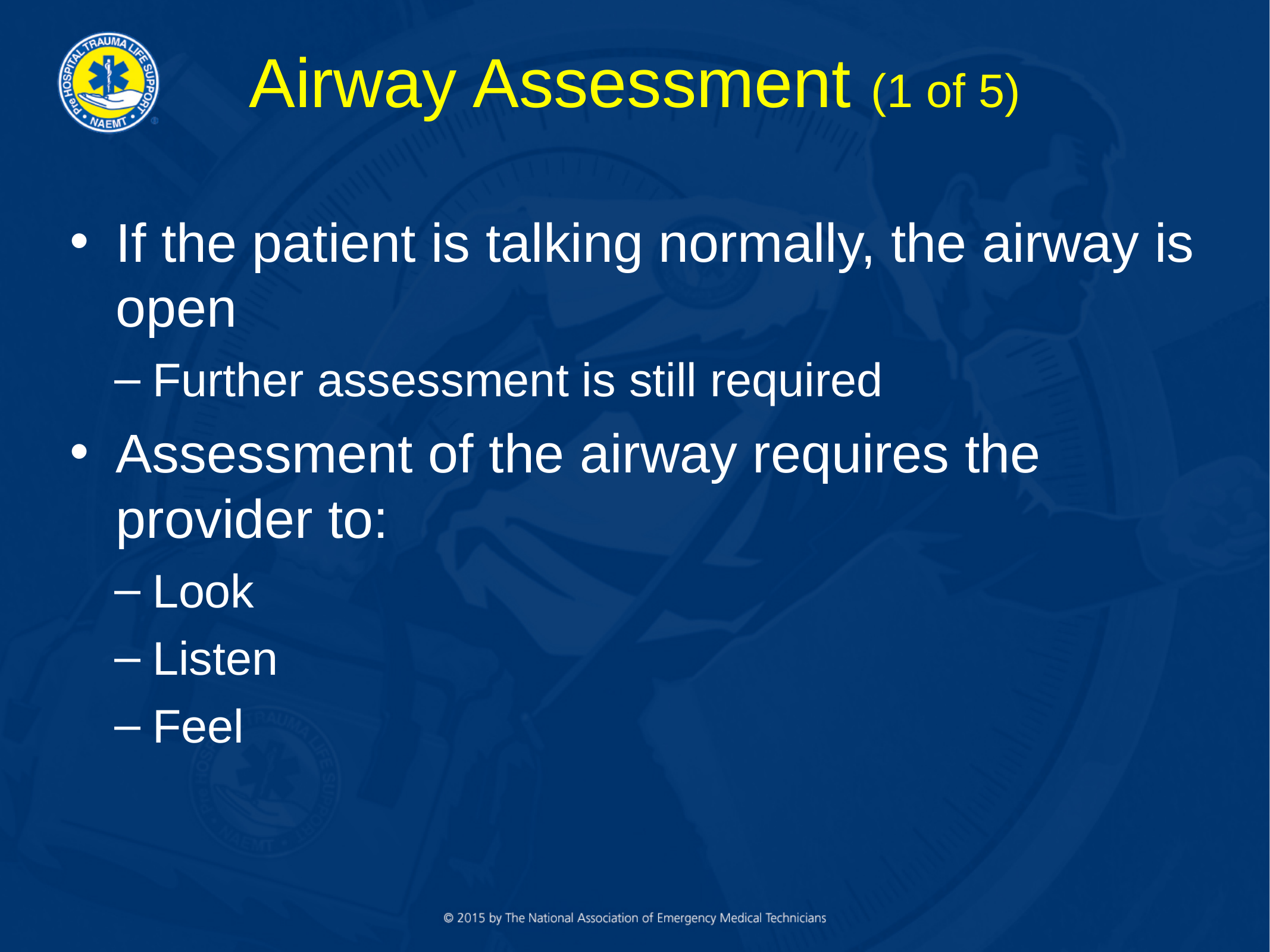

# Airway Assessment (1 of 5)
If the patient is talking normally, the airway is open
Further assessment is still required
Assessment of the airway requires the provider to:
Look
Listen
Feel